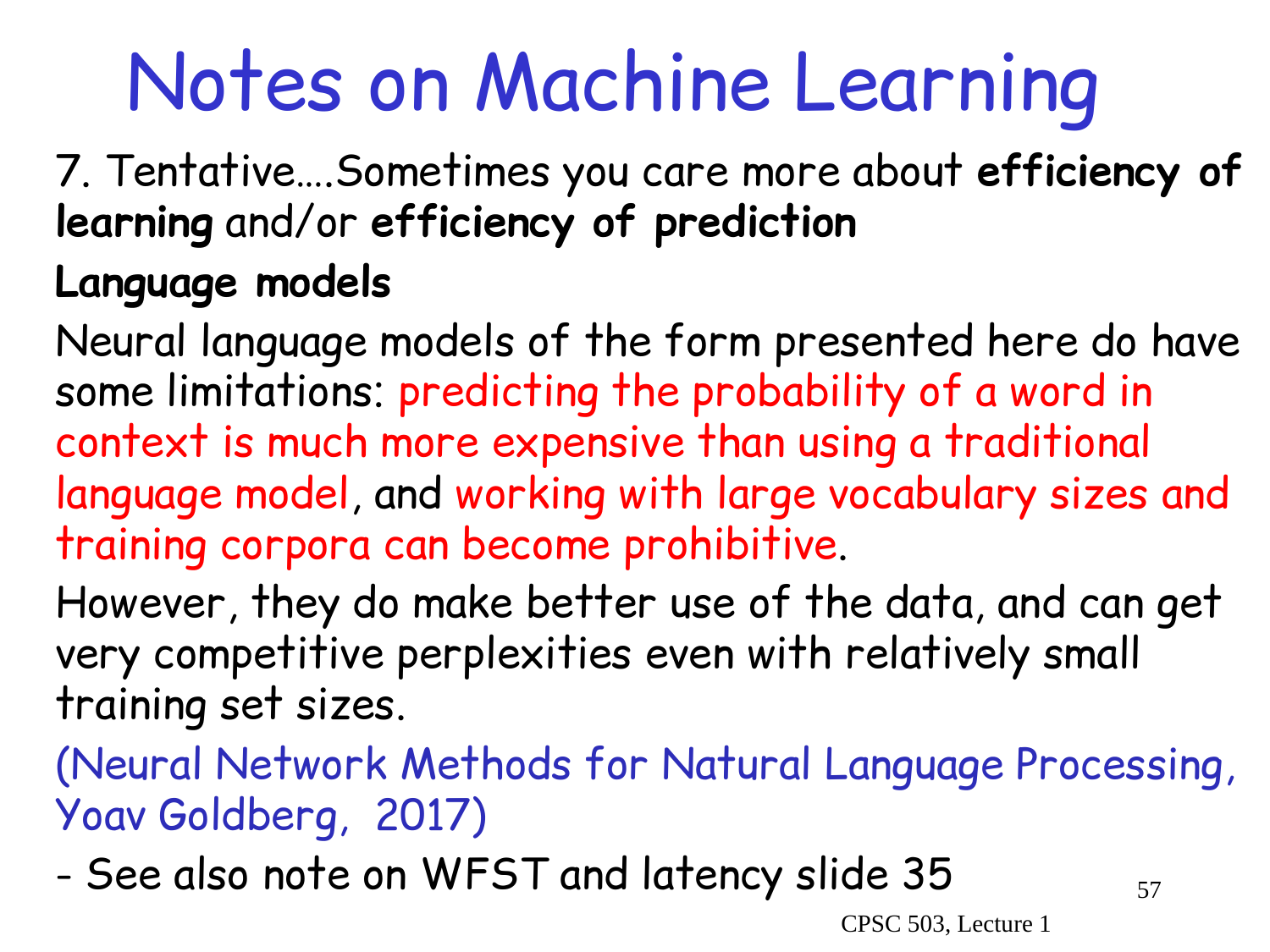

# Notes on Machine Learning
7. Tentative….Sometimes you care more about efficiency of learning and/or efficiency of prediction
Language models
Neural language models of the form presented here do have some limitations: predicting the probability of a word in context is much more expensive than using a traditional language model, and working with large vocabulary sizes and training corpora can become prohibitive.
However, they do make better use of the data, and can get very competitive perplexities even with relatively small training set sizes.
(Neural Network Methods for Natural Language Processing,  Yoav Goldberg,  2017)
- See also note on WFST and latency slide 35

57
CPSC 503, Lecture 1